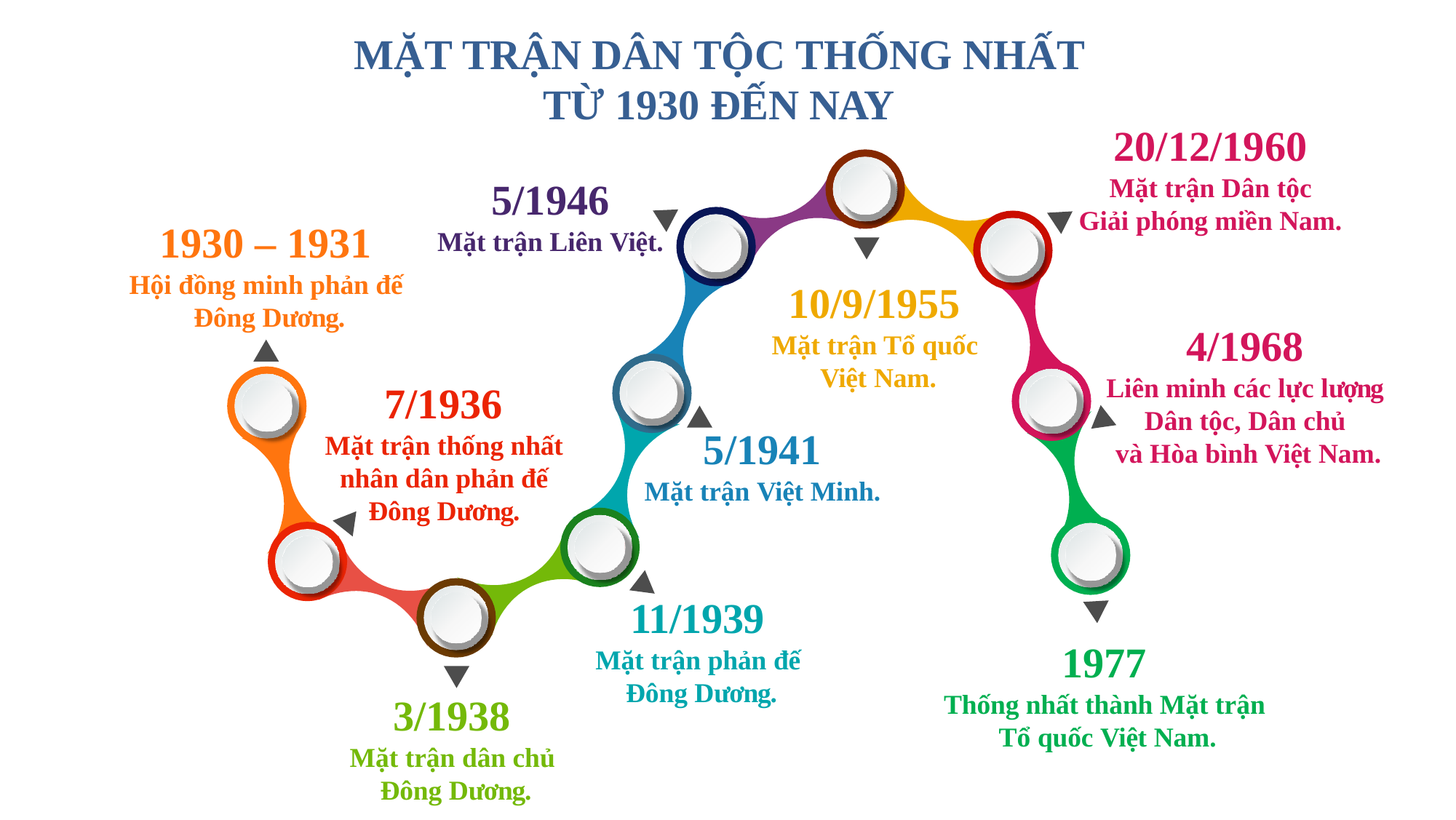

# MẶT TRẬN DÂN TỘC THỐNG NHẤT  TỪ 1930 ĐẾN NAY
20/12/1960

Mặt trận Dân tộc
Giải phóng miền Nam.
5/1946
Mặt trận Liên Việt.

1930 – 1931
Hội đồng minh phản đế  Đông Dương.

10/9/1955
Mặt trận Tổ quốc  Việt Nam.
4/1968
Liên minh các lực lượng
Dân tộc, Dân chủ
và Hòa bình Việt Nam.

7/1936
Mặt trận thống nhất  nhân dân phản đế  Đông Dương.

5/1941
Mặt trận Việt Minh.
11/1939
Mặt trận phản đế  Đông Dương.
1977
Thống nhất thành Mặt trận  Tổ quốc Việt Nam.

3/1938
Mặt trận dân chủ  Đông Dương.